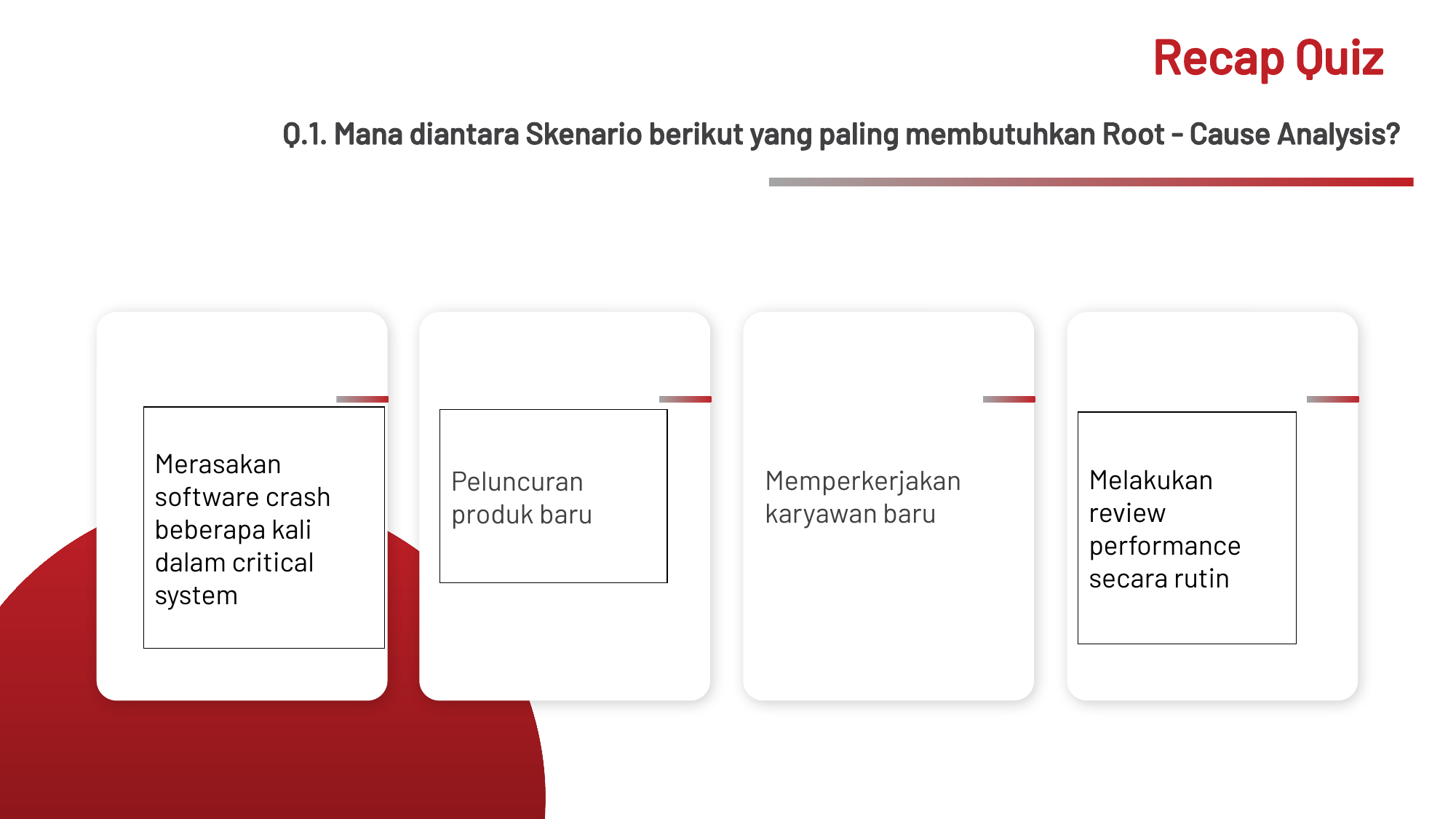

# Recap Quiz
Q.1. Mana diantara Skenario berikut yang paling membutuhkan Root - Cause Analysis?

| Merasakan software crash beberapa kali dalam critical system |
| --- |
| Peluncuran produk baru |
| --- |
| Melakukan review performance secara rutin |
| --- |

Memperkerjakan karyawan baru